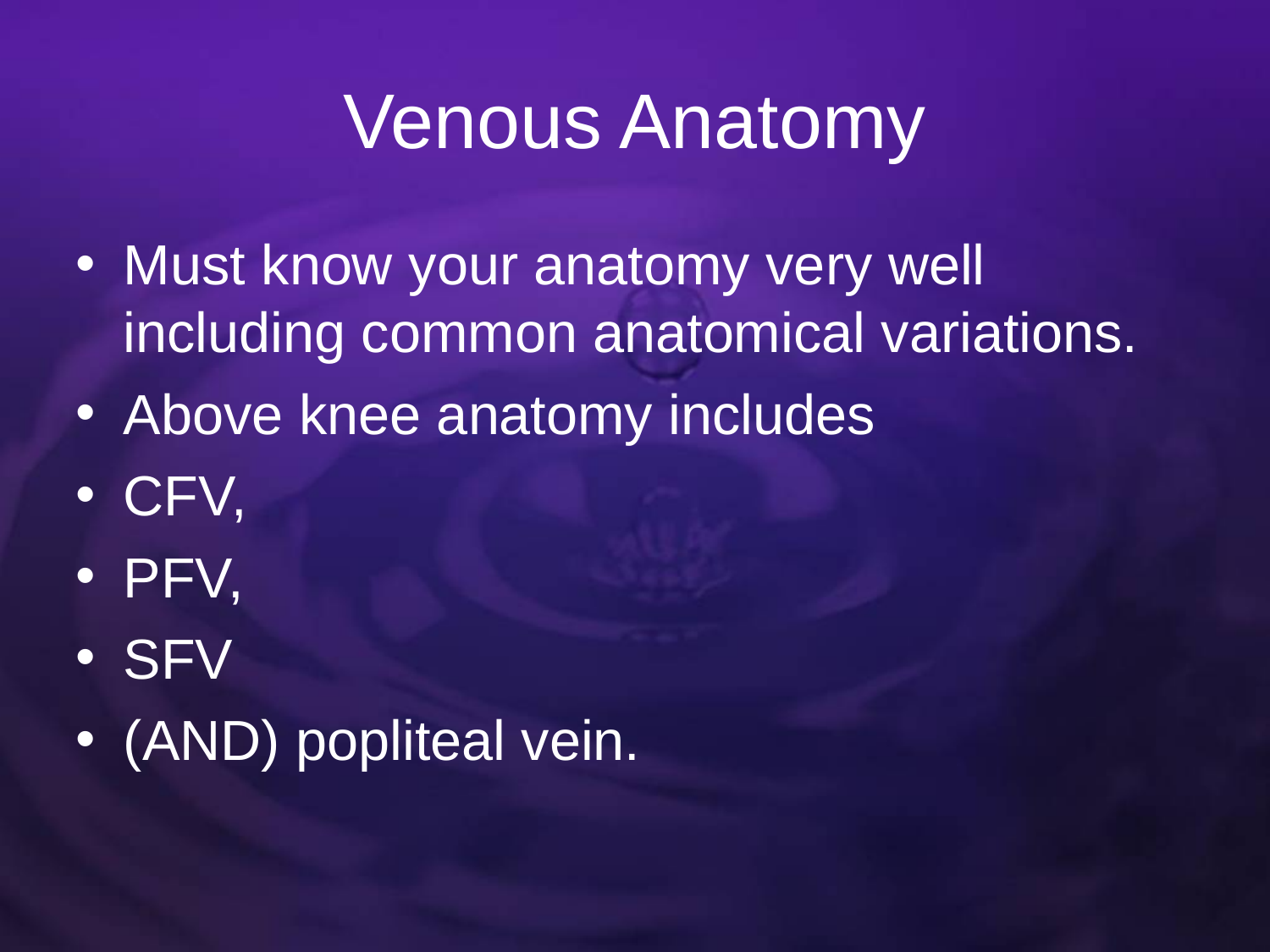

# Venous Anatomy
Must know your anatomy very well including common anatomical variations.
Above knee anatomy includes
CFV,
PFV,
SFV
(AND) popliteal vein.